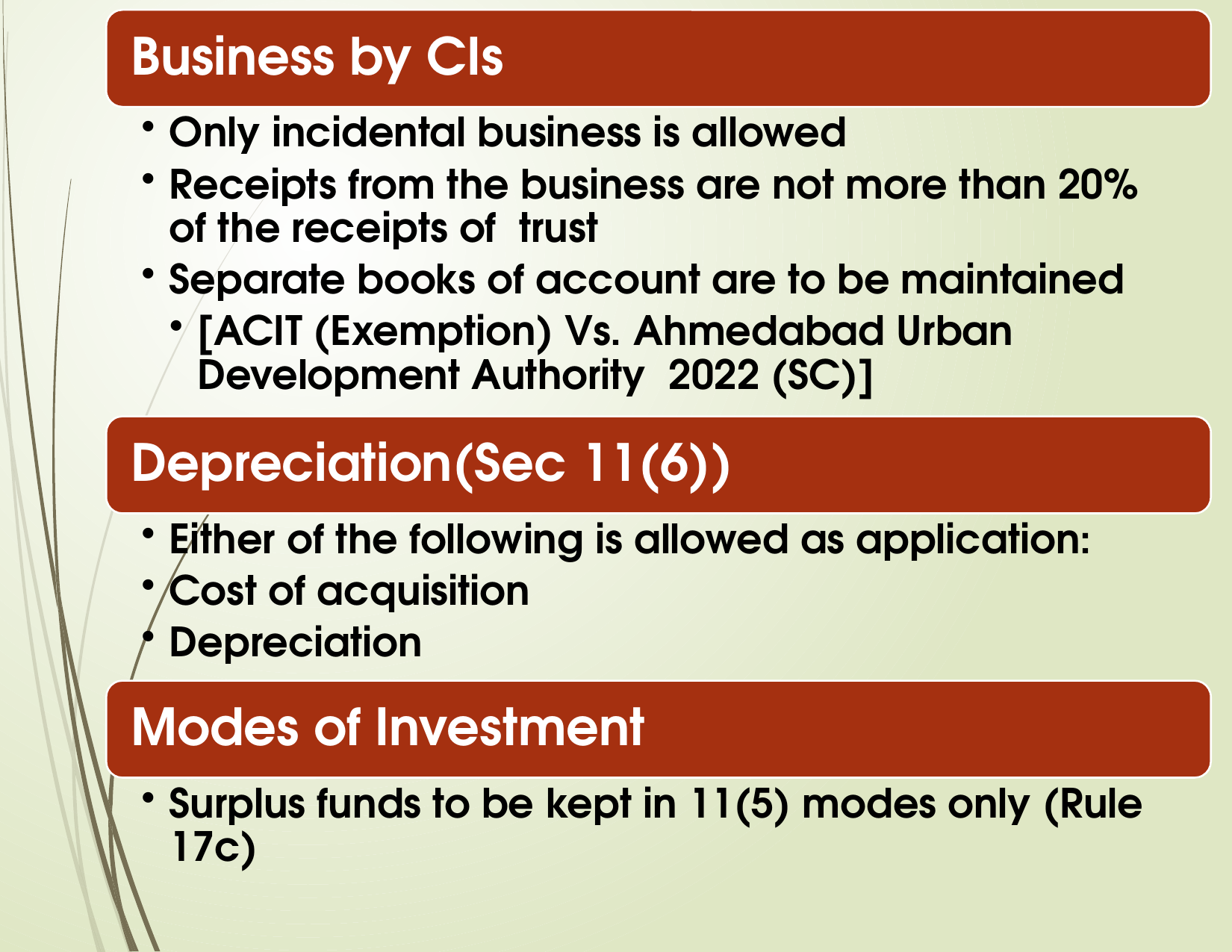

Business by CIs
Only incidental business is allowed
Receipts from the business are not more than 20% of the receipts of  trust
Separate books of account are to be maintained
[ACIT (Exemption) Vs. Ahmedabad Urban Development Authority  2022 (SC)]
Depreciation(Sec 11(6))
Either of the following is allowed as application:
Cost of acquisition
Depreciation
Modes of Investment
Surplus funds to be kept in 11(5) modes only (Rule 17c)